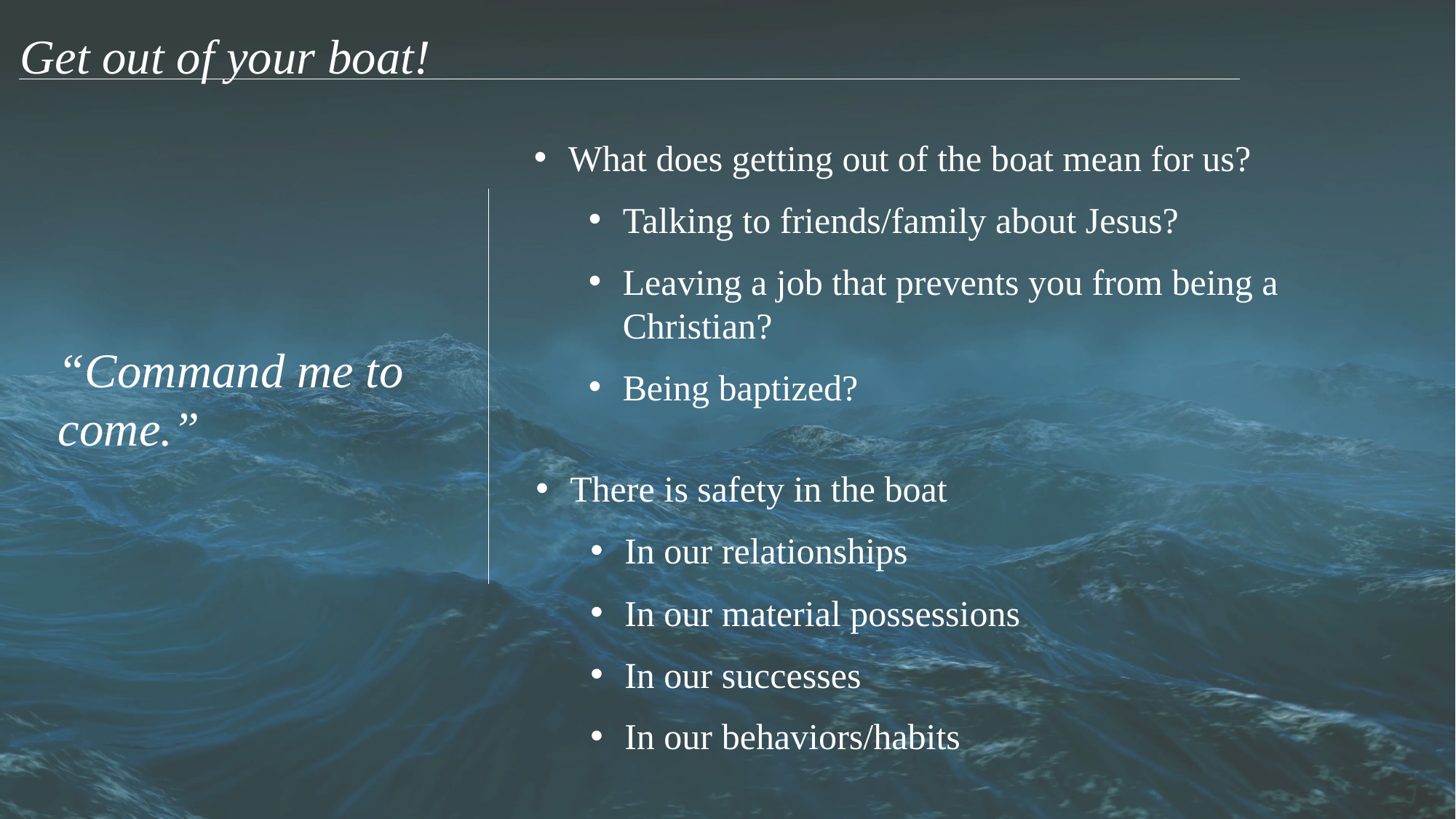

Get out of your boat!
What does getting out of the boat mean for us?
Talking to friends/family about Jesus?
Leaving a job that prevents you from being a Christian?
Being baptized?
“Command me to come.”
There is safety in the boat
In our relationships
In our material possessions
In our successes
In our behaviors/habits